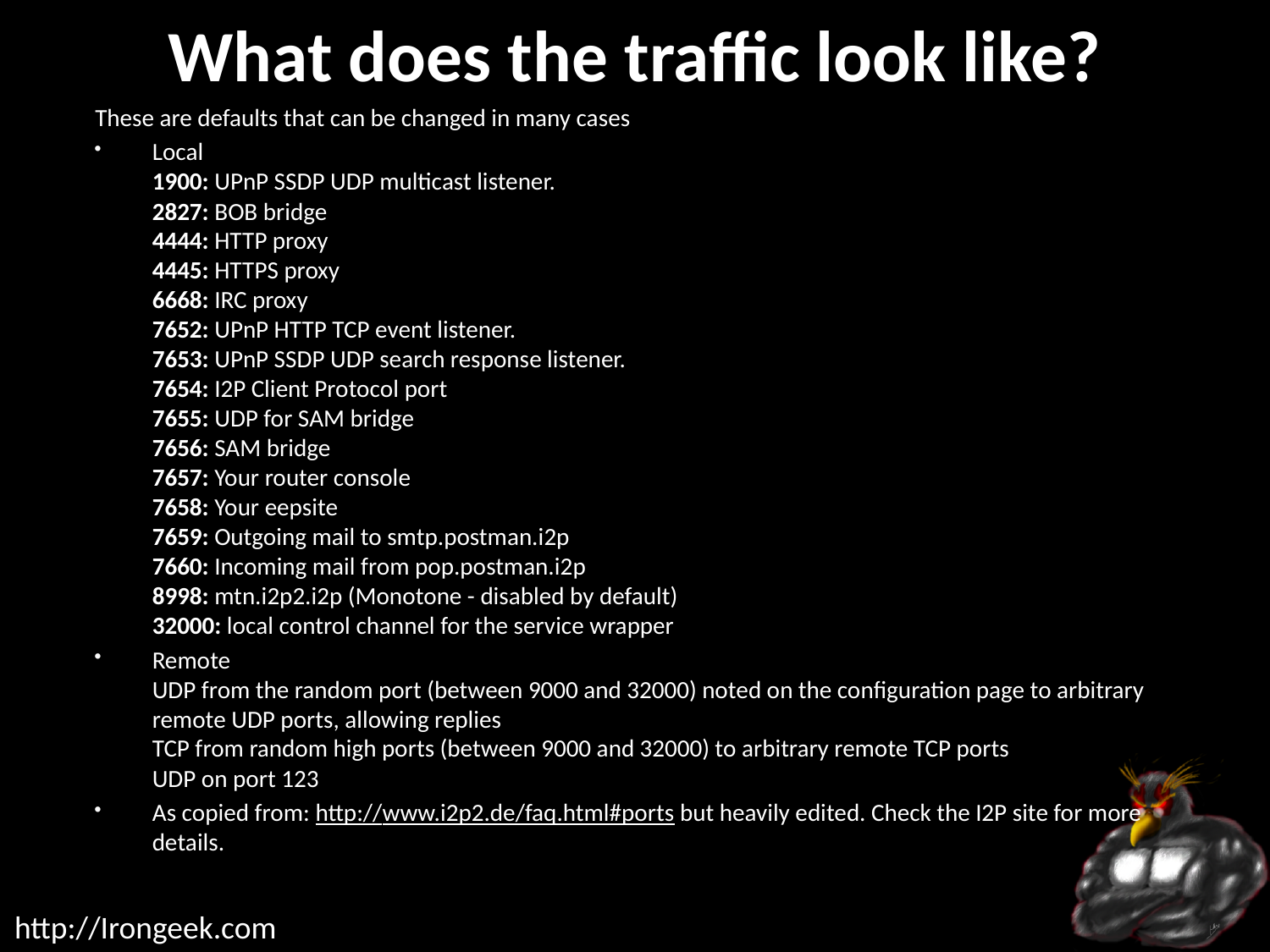

# What does the traffic look like?
These are defaults that can be changed in many cases
Local
1900: UPnP SSDP UDP multicast listener.
2827: BOB bridge
4444: HTTP proxy
4445: HTTPS proxy
6668: IRC proxy
7652: UPnP HTTP TCP event listener.
7653: UPnP SSDP UDP search response listener.
7654: I2P Client Protocol port
7655: UDP for SAM bridge
7656: SAM bridge
7657: Your router console
7658: Your eepsite
7659: Outgoing mail to smtp.postman.i2p
7660: Incoming mail from pop.postman.i2p
8998: mtn.i2p2.i2p (Monotone - disabled by default)
32000: local control channel for the service wrapper
Remote
UDP from the random port (between 9000 and 32000) noted on the configuration page to arbitrary remote UDP ports, allowing replies
TCP from random high ports (between 9000 and 32000) to arbitrary remote TCP ports
UDP on port 123
As copied from: http://www.i2p2.de/faq.html#ports but heavily edited. Check the I2P site for more details.